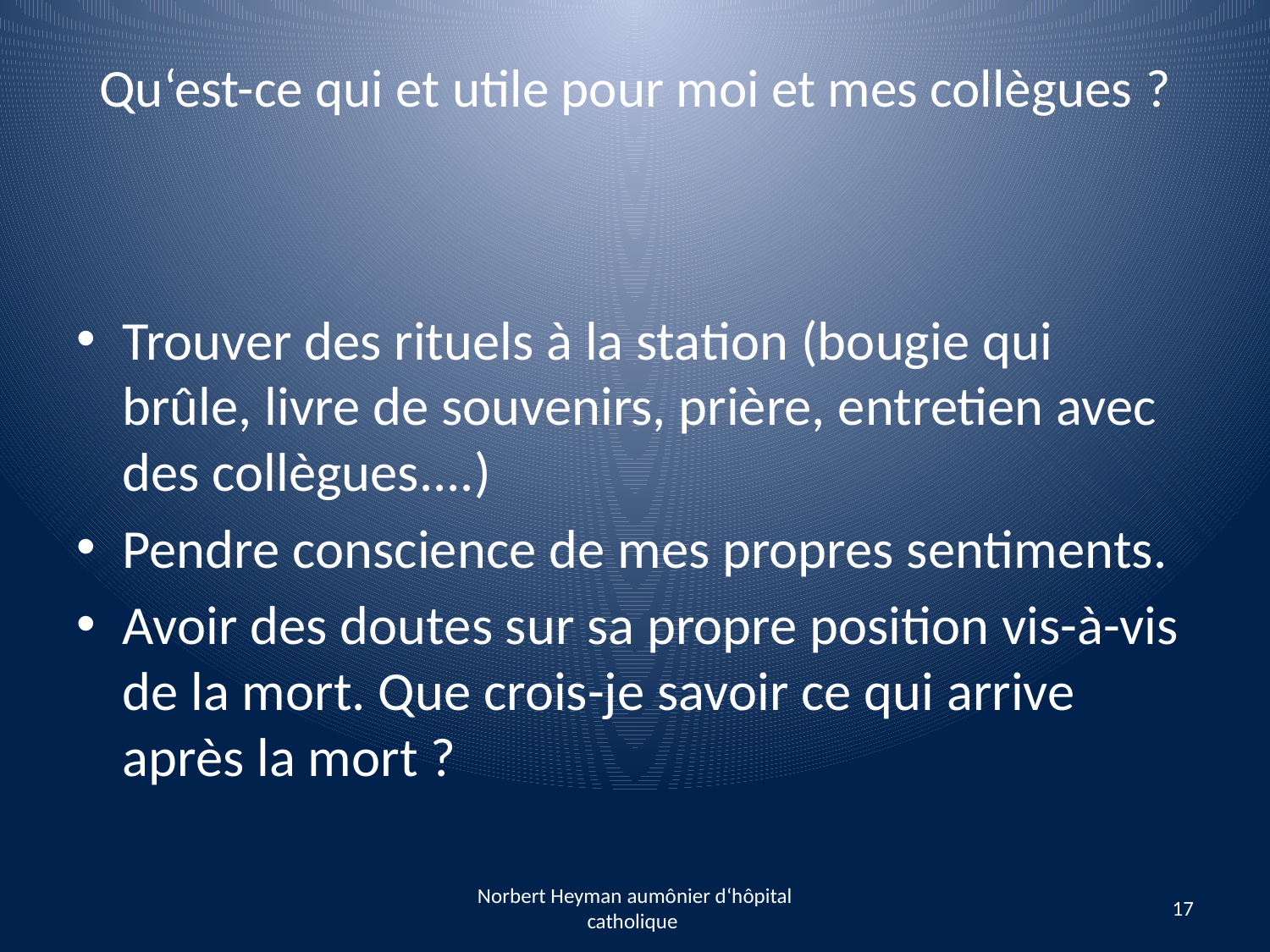

# Qu‘est-ce qui et utile pour moi et mes collègues ?

Trouver des rituels à la station (bougie qui brûle, livre de souvenirs, prière, entretien avec des collègues....)
Pendre conscience de mes propres sentiments.
Avoir des doutes sur sa propre position vis-à-vis de la mort. Que crois-je savoir ce qui arrive après la mort ?
Norbert Heyman aumônier d‘hôpital catholique
17